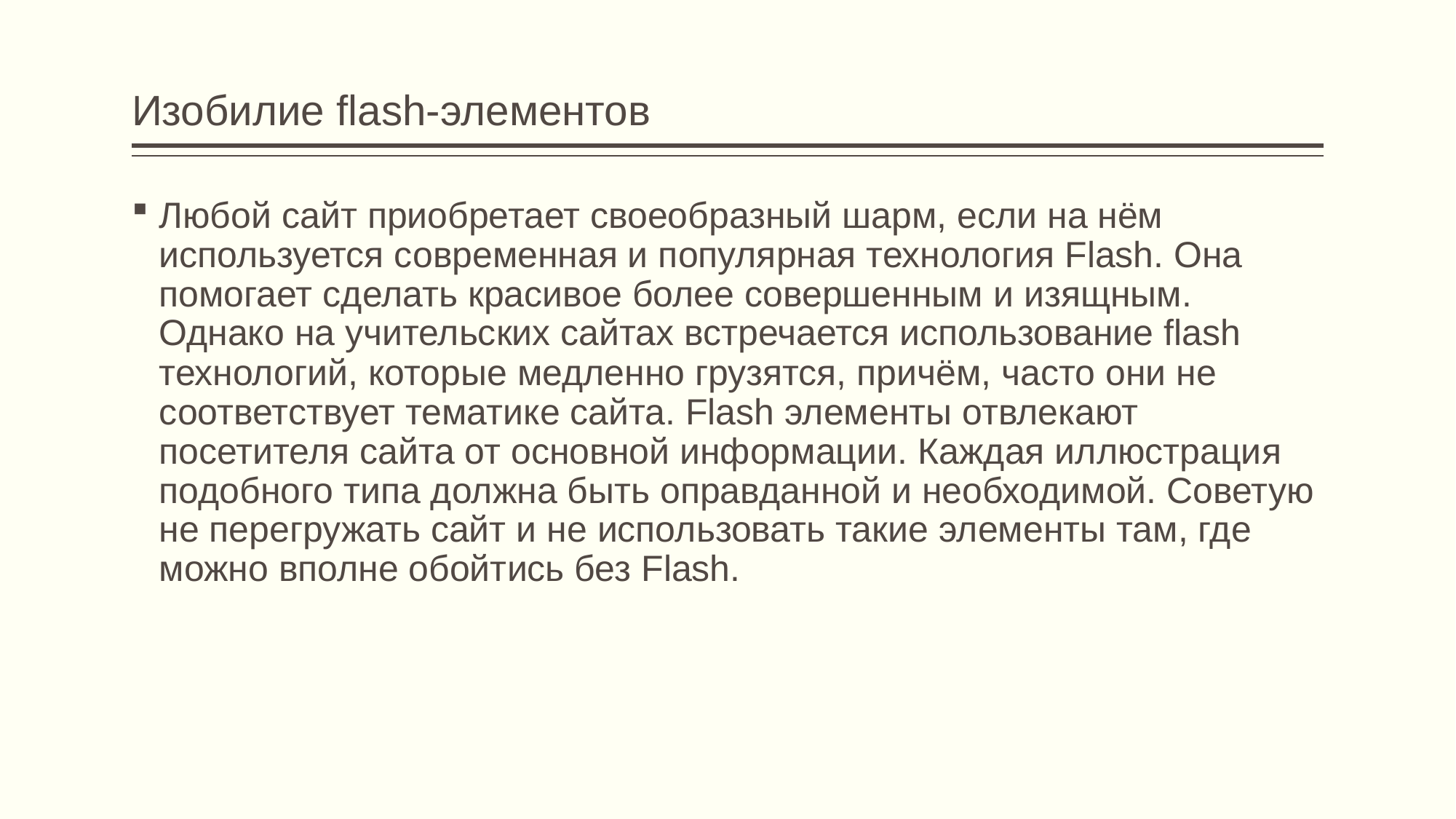

# Изобилие flash-элементов
Любой сайт приобретает своеобразный шарм, если на нём используется современная и популярная технология Flash. Она помогает сделать красивое более совершенным и изящным. Однако на учительских сайтах встречается использование flash технологий, которые медленно грузятся, причём, часто они не соответствует тематике сайта. Flash элементы отвлекают посетителя сайта от основной информации. Каждая иллюстрация подобного типа должна быть оправданной и необходимой. Советую не перегружать сайт и не использовать такие элементы там, где можно вполне обойтись без Flash.